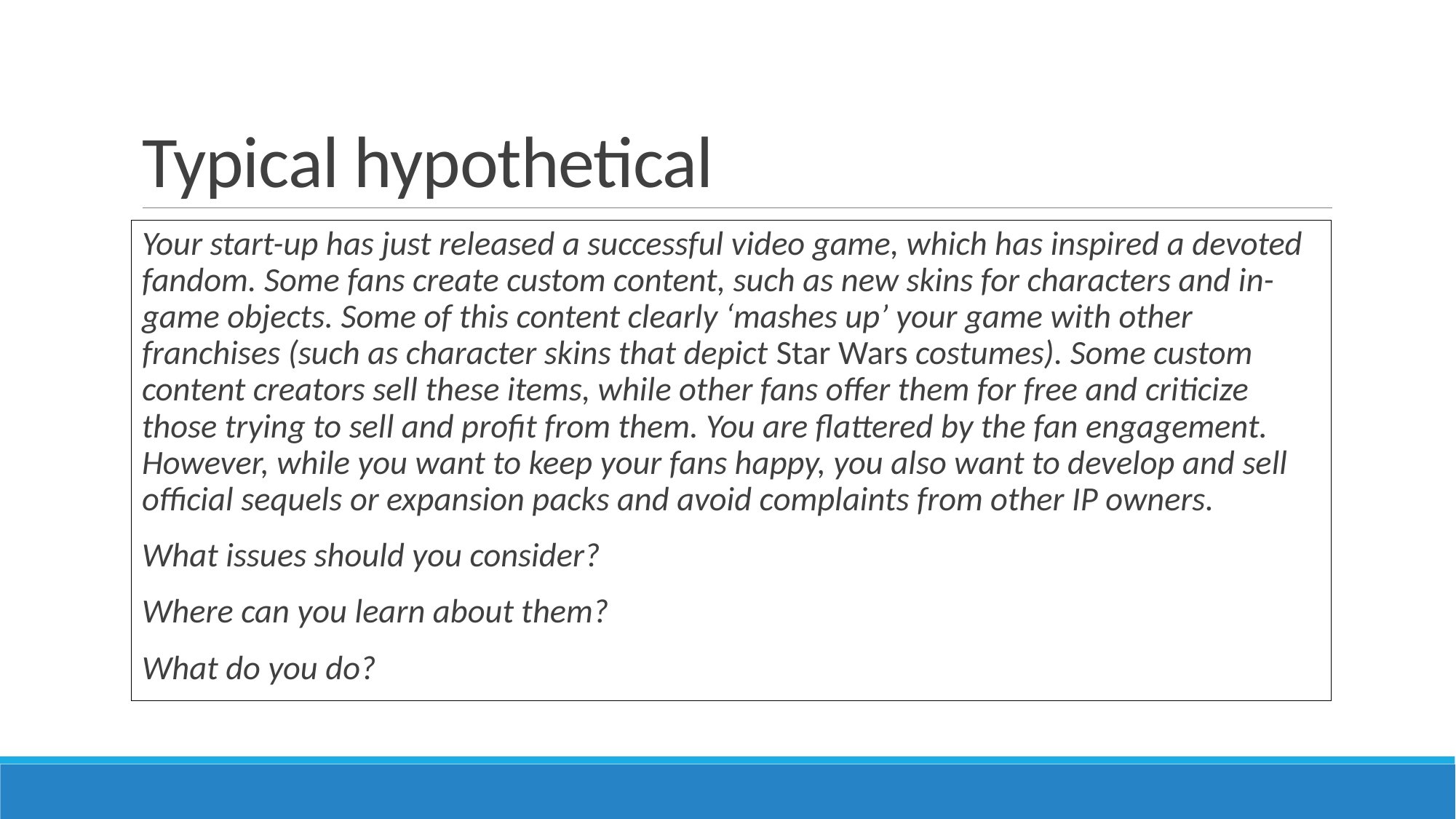

# Typical hypothetical
Your start-up has just released a successful video game, which has inspired a devoted fandom. Some fans create custom content, such as new skins for characters and in-game objects. Some of this content clearly ‘mashes up’ your game with other franchises (such as character skins that depict Star Wars costumes). Some custom content creators sell these items, while other fans offer them for free and criticize those trying to sell and profit from them. You are flattered by the fan engagement. However, while you want to keep your fans happy, you also want to develop and sell official sequels or expansion packs and avoid complaints from other IP owners.
What issues should you consider?
Where can you learn about them?
What do you do?